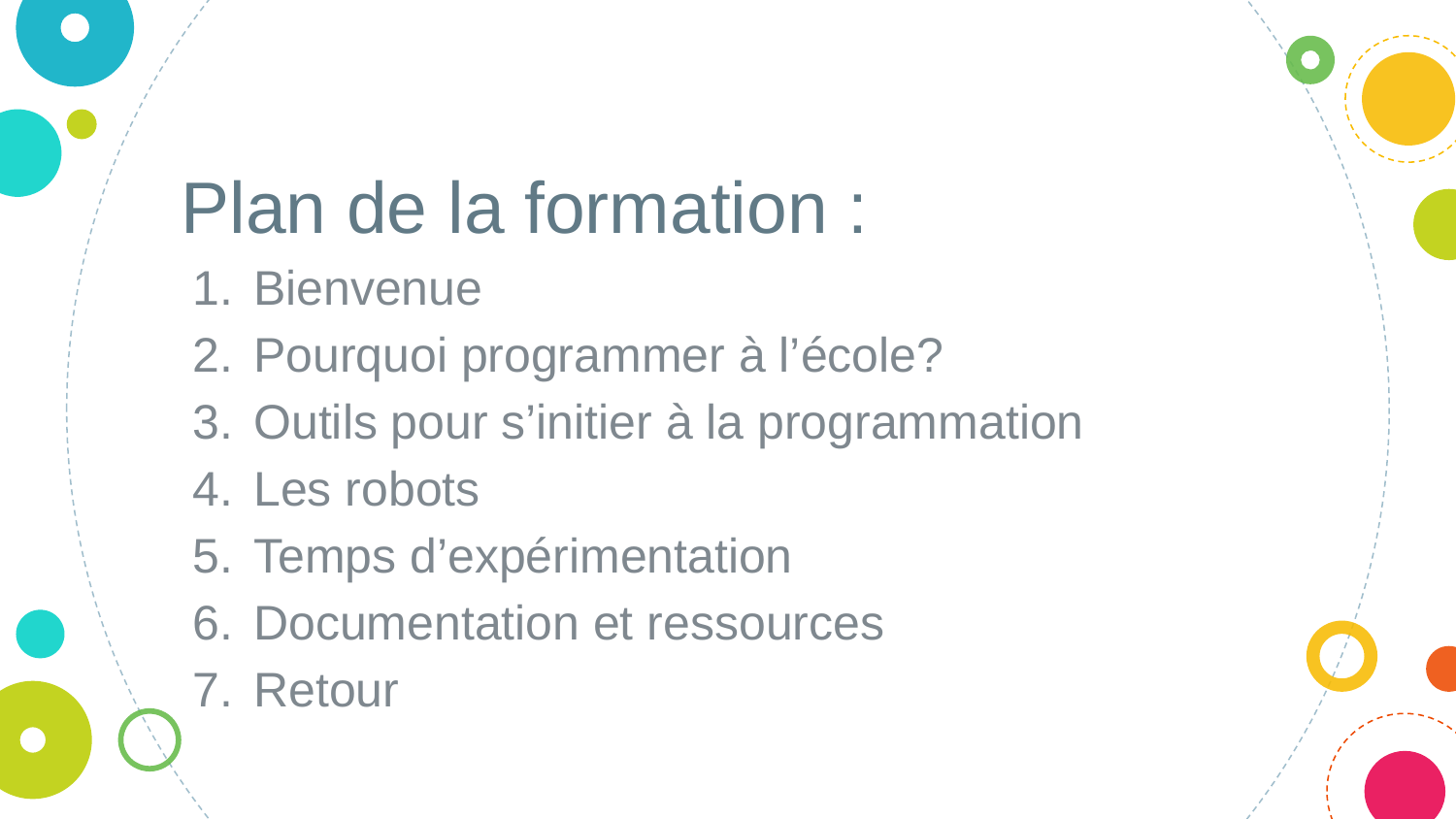

Plan de la formation :
Bienvenue
Pourquoi programmer à l’école?
Outils pour s’initier à la programmation
Les robots
Temps d’expérimentation
Documentation et ressources
Retour